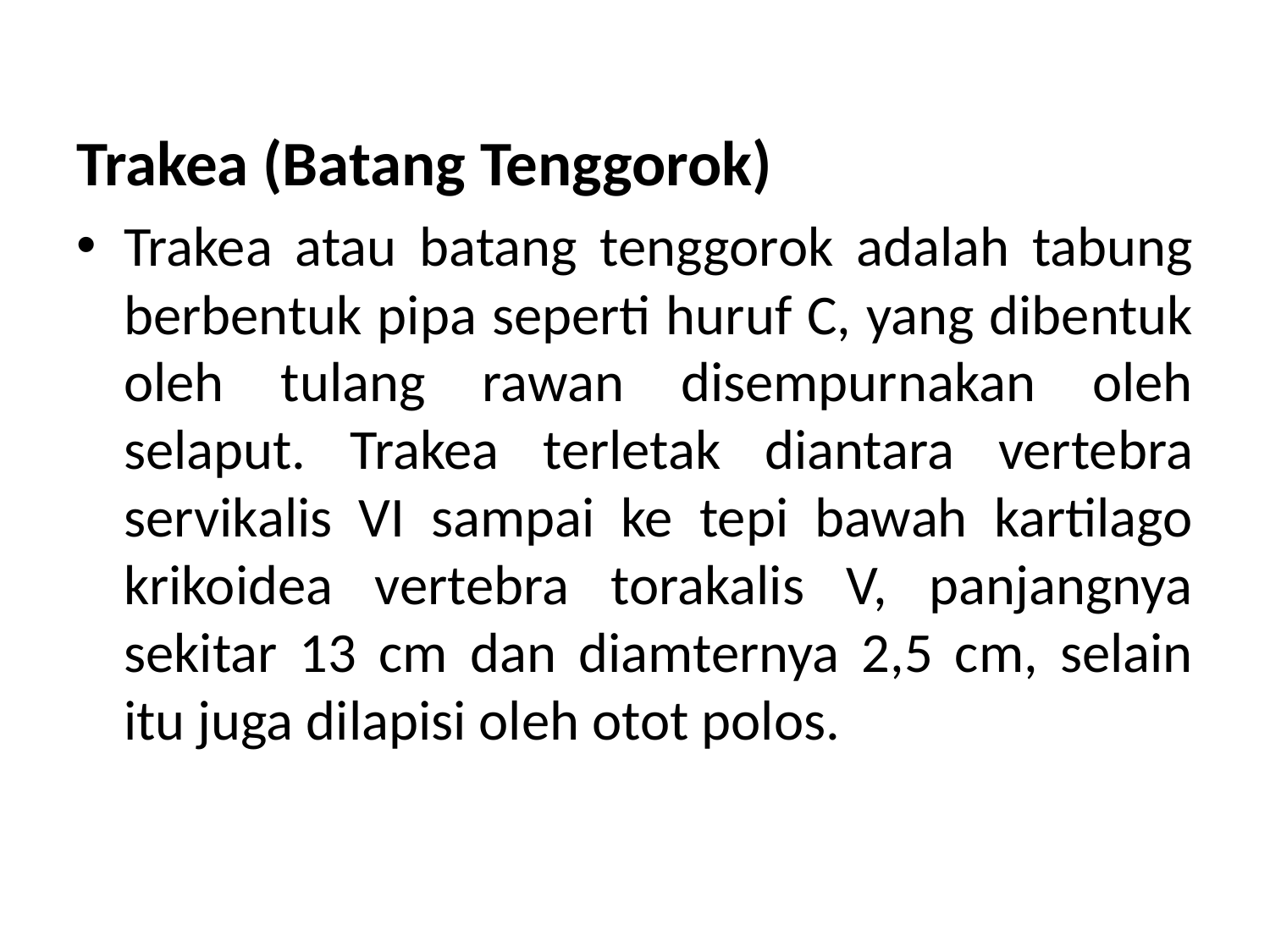

Trakea (Batang Tenggorok)
Trakea atau batang tenggorok adalah tabung berbentuk pipa seperti huruf C, yang dibentuk oleh tulang rawan disempurnakan oleh selaput. Trakea terletak diantara vertebra servikalis VI sampai ke tepi bawah kartilago krikoidea vertebra torakalis V, panjangnya sekitar 13 cm dan diamternya 2,5 cm, selain itu juga dilapisi oleh otot polos.